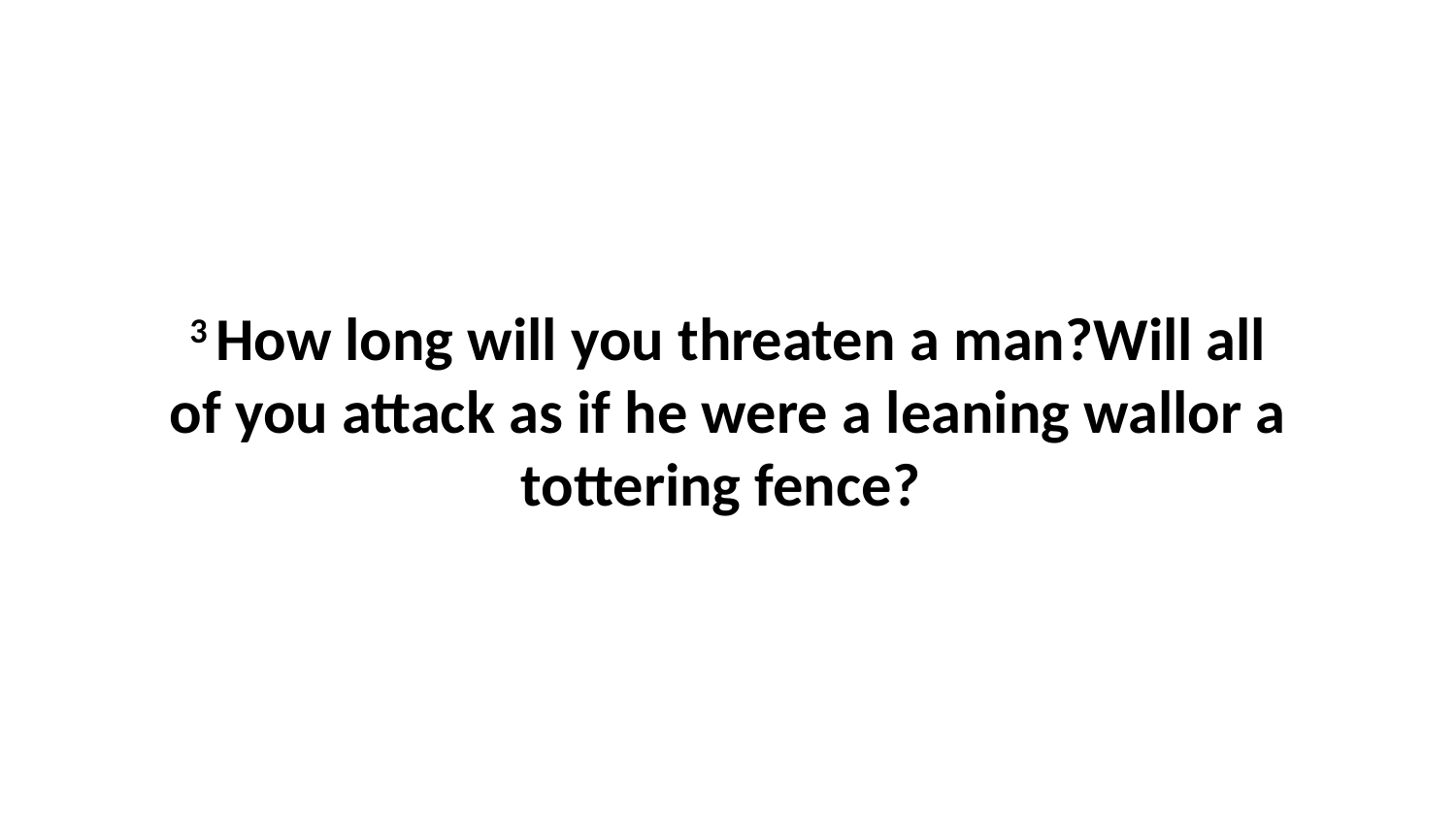

3 How long will you threaten a man?Will all of you attack as if he were a leaning wallor a tottering fence?